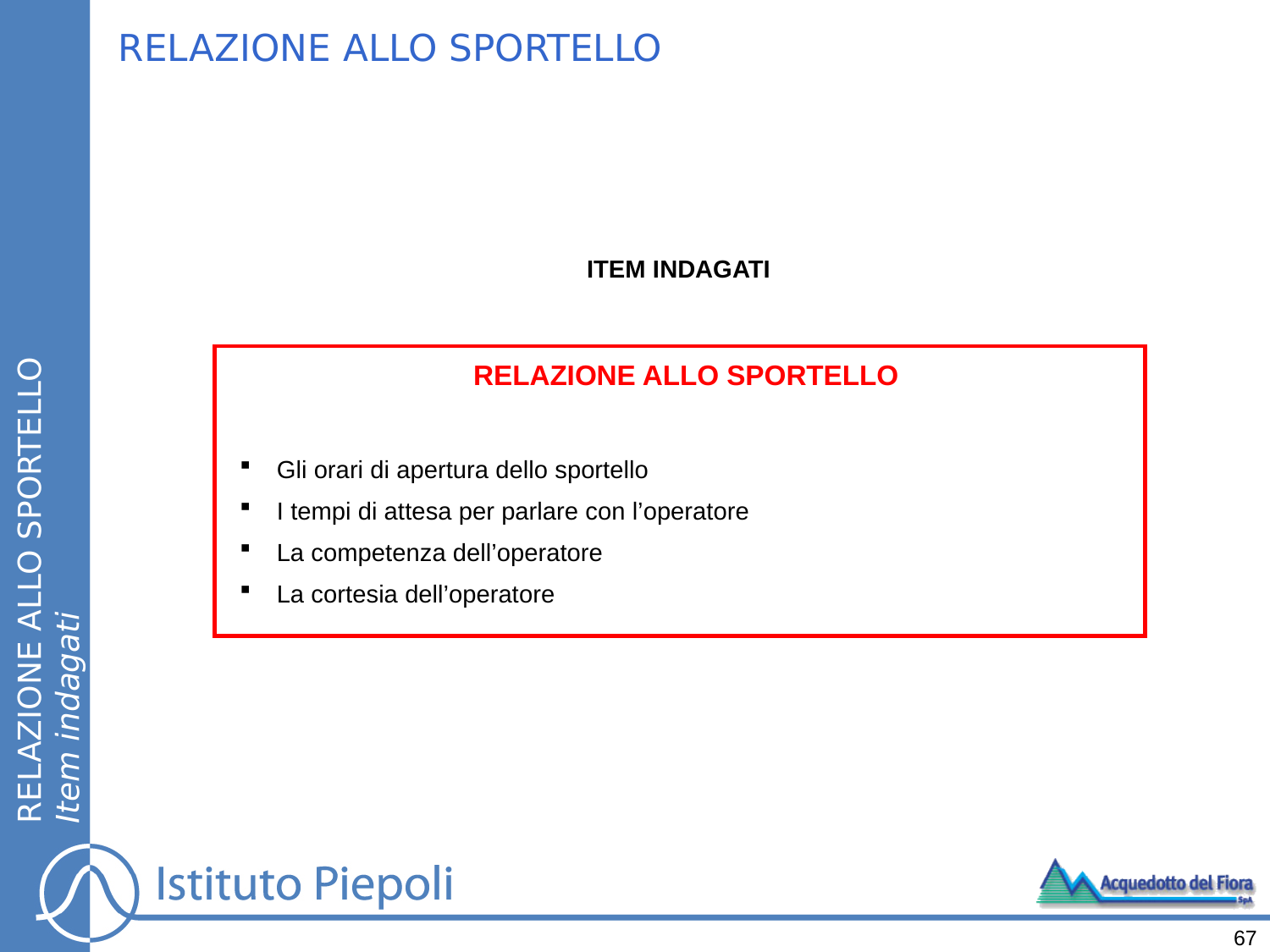

RELAZIONE ALLO SPORTELLO
ITEM INDAGATI
RELAZIONE ALLO SPORTELLO

Gli orari di apertura dello sportello
I tempi di attesa per parlare con l’operatore
La competenza dell’operatore
La cortesia dell’operatore
RELAZIONE ALLO SPORTELLO
Item indagati
67